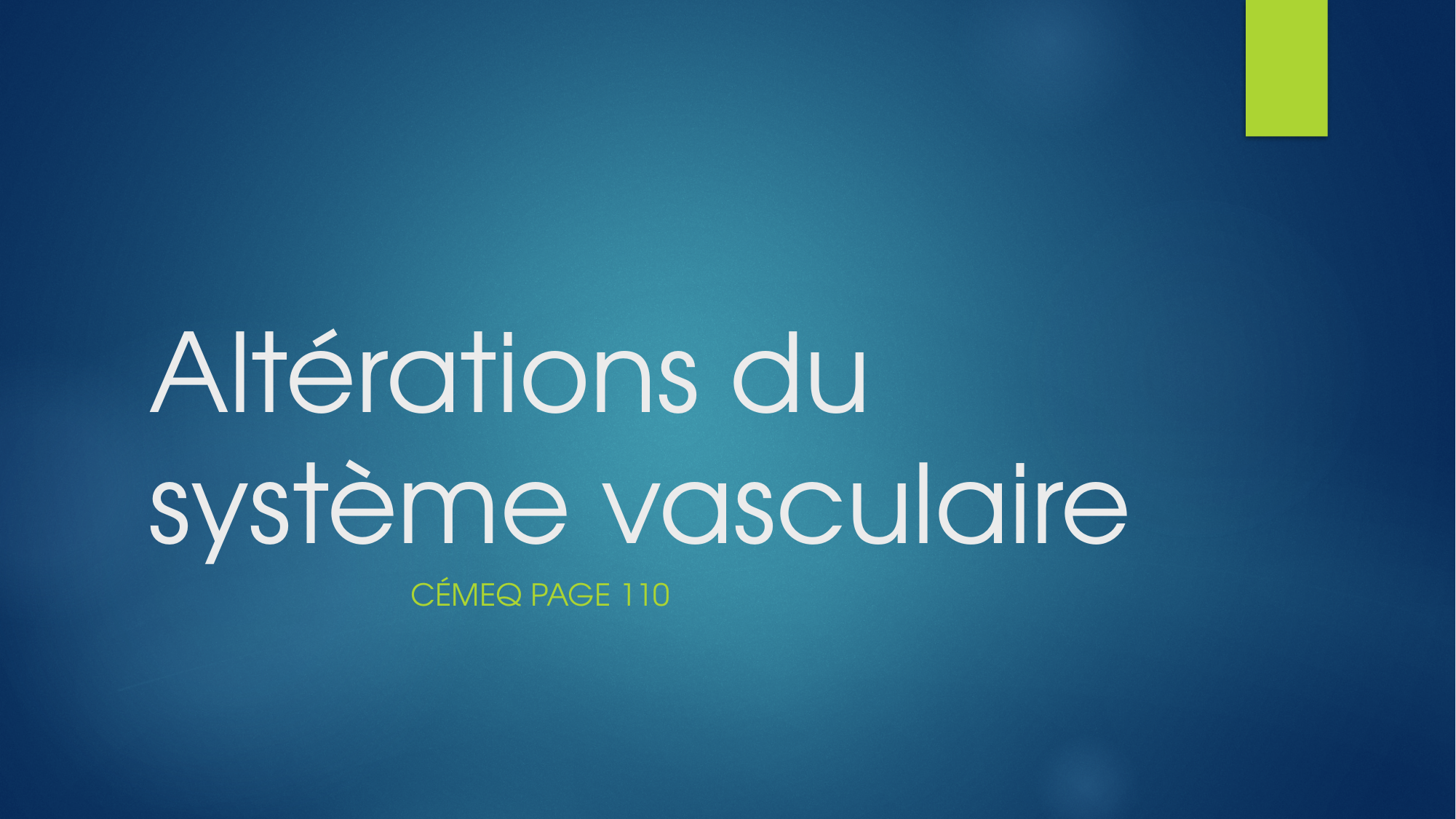

# Altérations du système vasculaire
CéMEQ pAGE 110